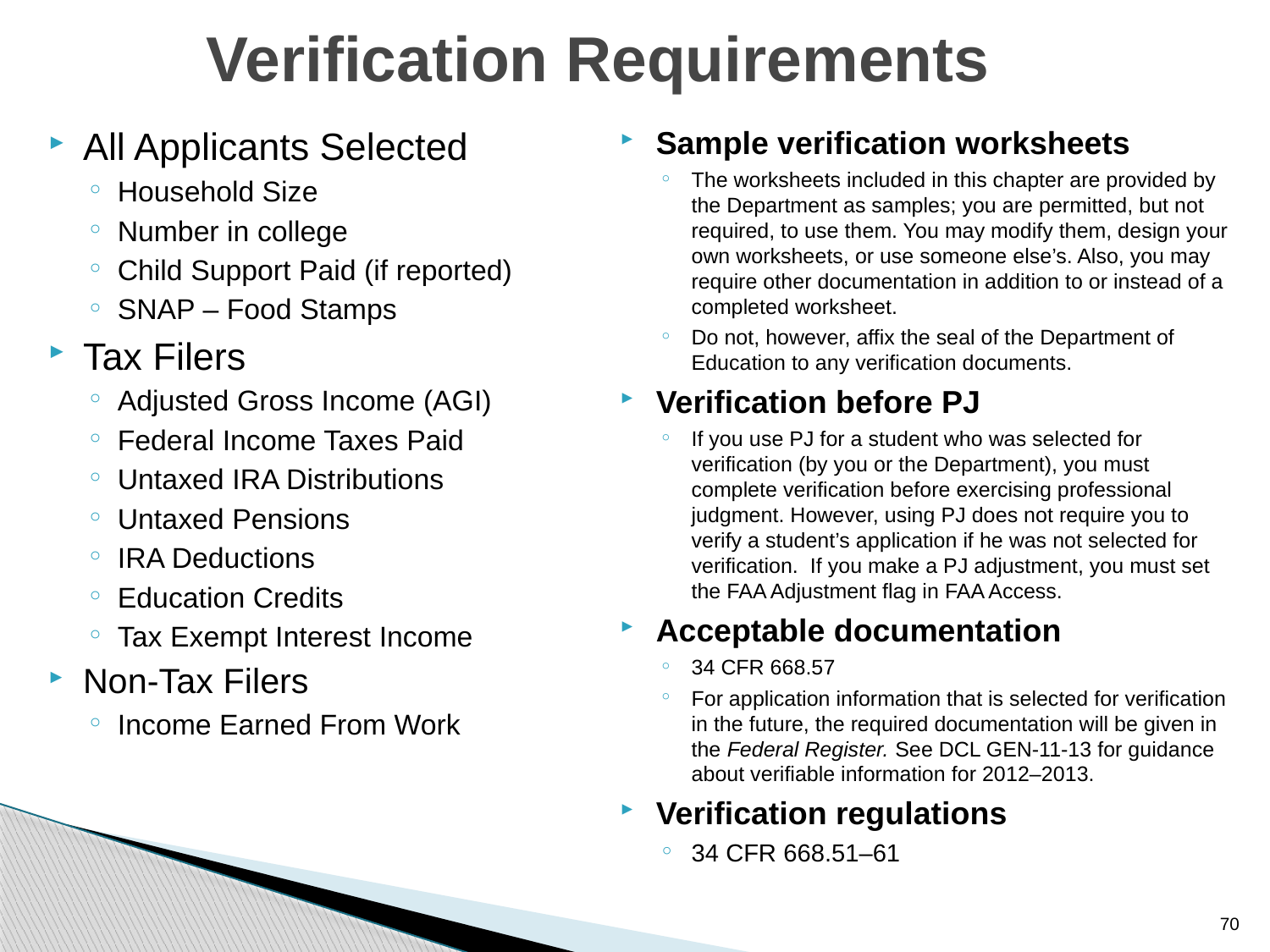

# Verification Requirements
All Applicants Selected
Household Size
Number in college
Child Support Paid (if reported)
SNAP – Food Stamps
Tax Filers
Adjusted Gross Income (AGI)
Federal Income Taxes Paid
Untaxed IRA Distributions
Untaxed Pensions
IRA Deductions
Education Credits
Tax Exempt Interest Income
Non-Tax Filers
Income Earned From Work

Sample verification worksheets
The worksheets included in this chapter are provided by the Department as samples; you are permitted, but not required, to use them. You may modify them, design your own worksheets, or use someone else’s. Also, you may require other documentation in addition to or instead of a completed worksheet.
Do not, however, affix the seal of the Department of Education to any verification documents.
Verification before PJ
If you use PJ for a student who was selected for verification (by you or the Department), you must complete verification before exercising professional judgment. However, using PJ does not require you to verify a student’s application if he was not selected for verification.  If you make a PJ adjustment, you must set the FAA Adjustment flag in FAA Access.
Acceptable documentation
34 CFR 668.57
For application information that is selected for verification in the future, the required documentation will be given in the Federal Register. See DCL GEN-11-13 for guidance about verifiable information for 2012–2013.
Verification regulations
34 CFR 668.51–61

70